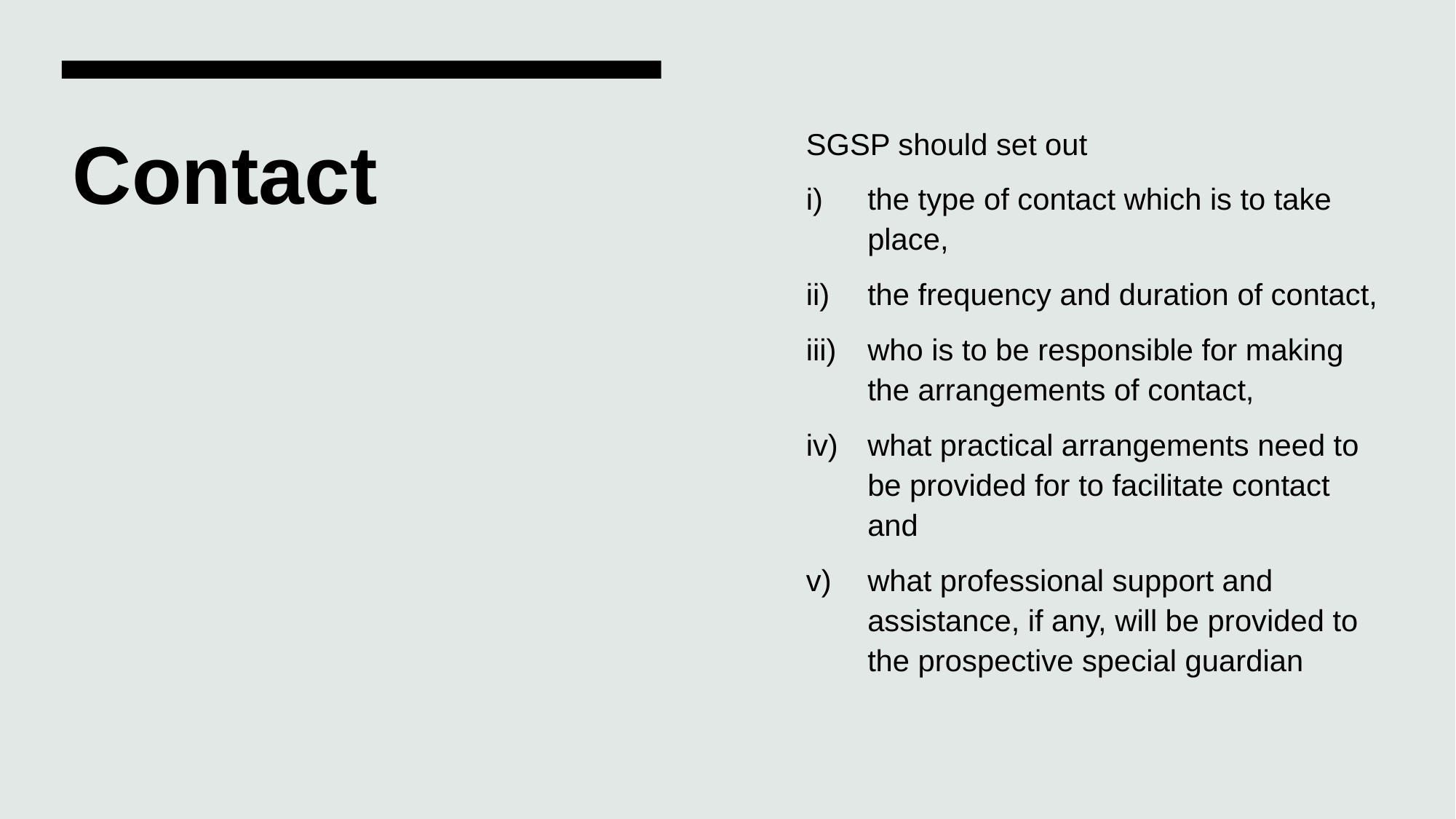

SGSP should set out
the type of contact which is to take place,
the frequency and duration of contact,
who is to be responsible for making the arrangements of contact,
what practical arrangements need to be provided for to facilitate contact and
what professional support and assistance, if any, will be provided to the prospective special guardian
# Contact